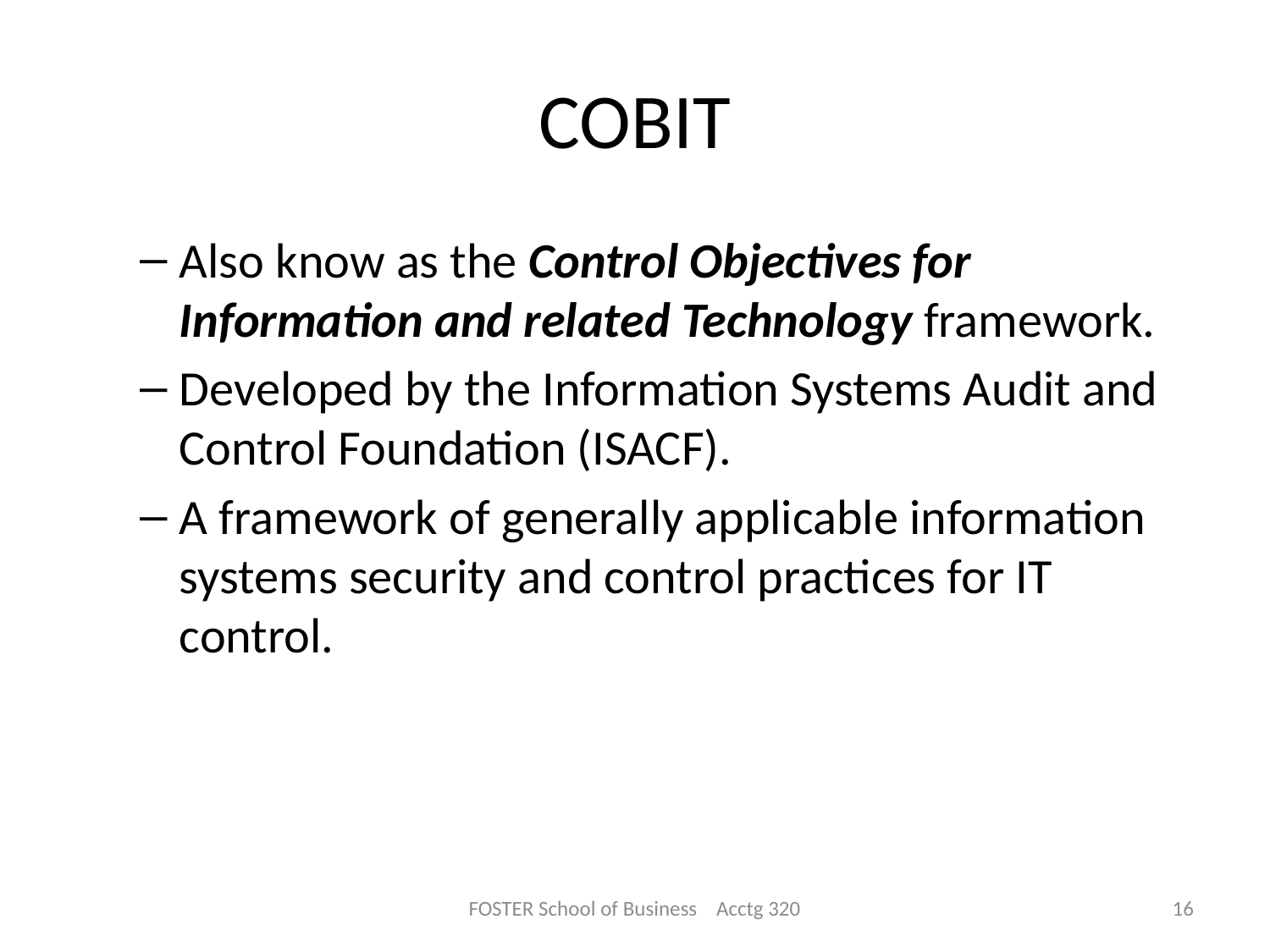

# COBIT
Also know as the Control Objectives for Information and related Technology framework.
Developed by the Information Systems Audit and Control Foundation (ISACF).
A framework of generally applicable information systems security and control practices for IT control.

FOSTER School of Business    Acctg 320
16